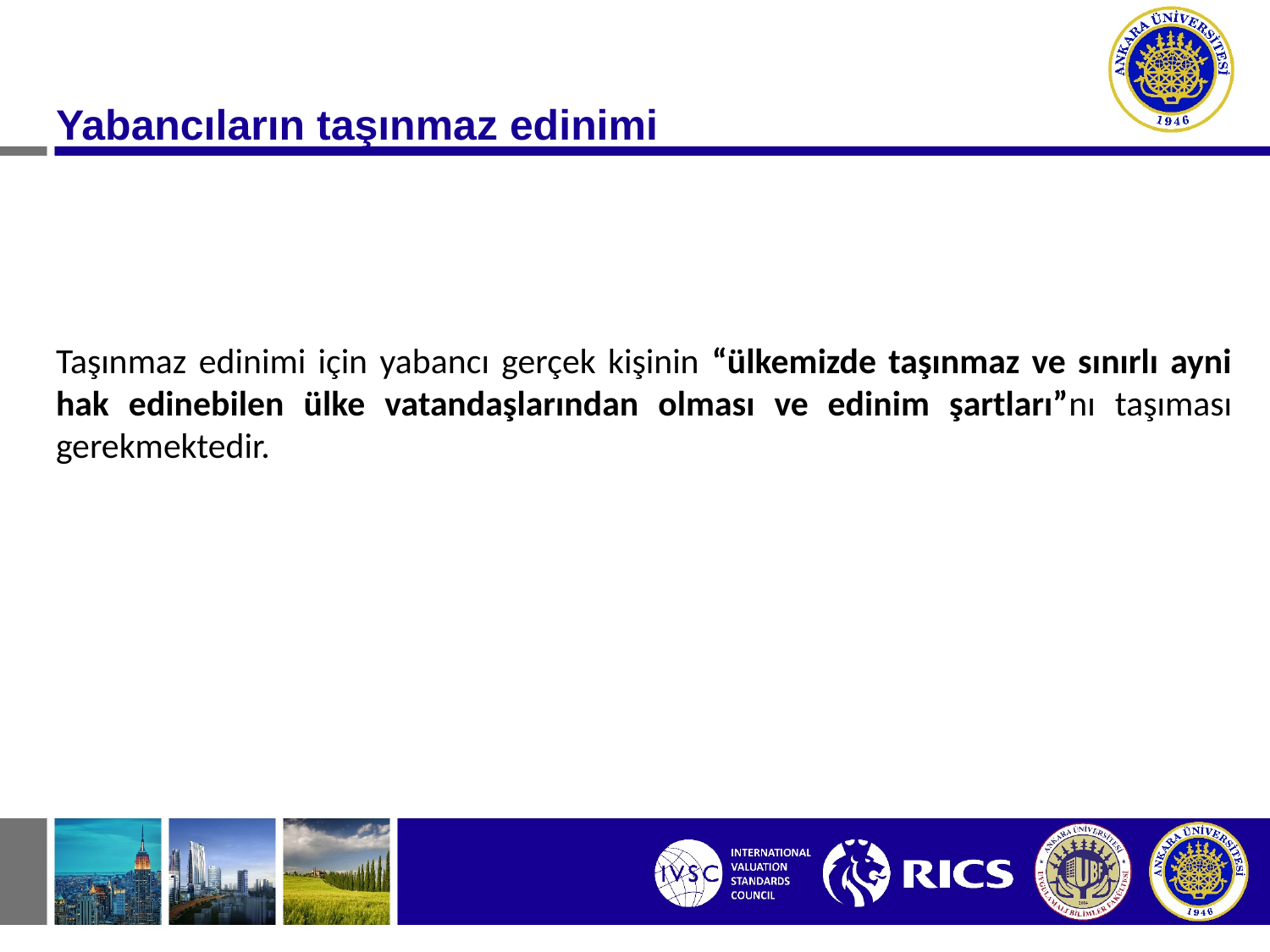

Yabancıların taşınmaz edinimi

Taşınmaz edinimi için yabancı gerçek kişinin “ülkemizde taşınmaz ve sınırlı ayni hak edinebilen ülke vatandaşlarından olması ve edinim şartları”nı taşıması gerekmektedir.